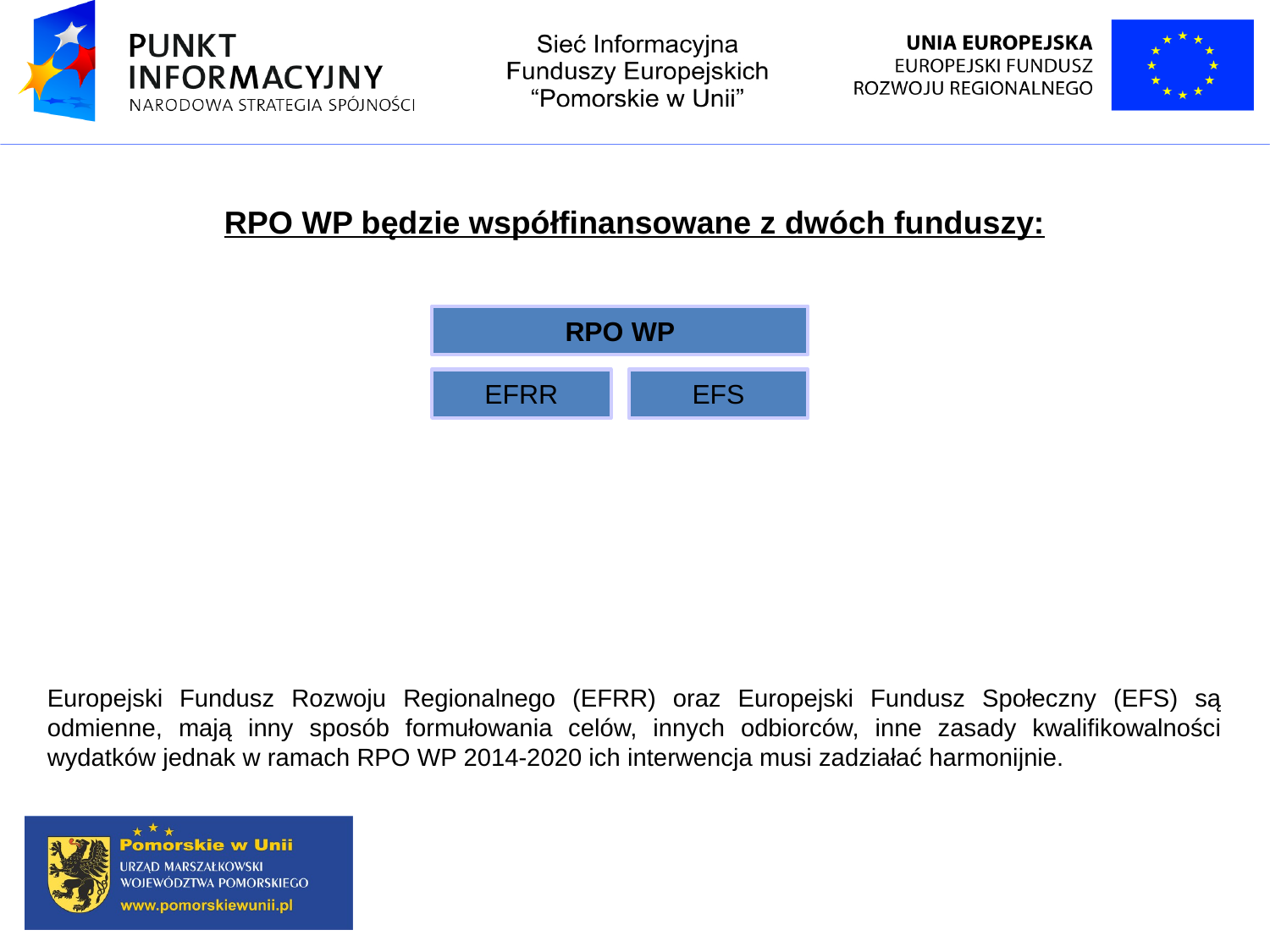

RPO WP będzie współfinansowane z dwóch funduszy:
RPO WP
EFRR
EFS
Europejski Fundusz Rozwoju Regionalnego (EFRR) oraz Europejski Fundusz Społeczny (EFS) są odmienne, mają inny sposób formułowania celów, innych odbiorców, inne zasady kwalifikowalności wydatków jednak w ramach RPO WP 2014-2020 ich interwencja musi zadziałać harmonijnie.